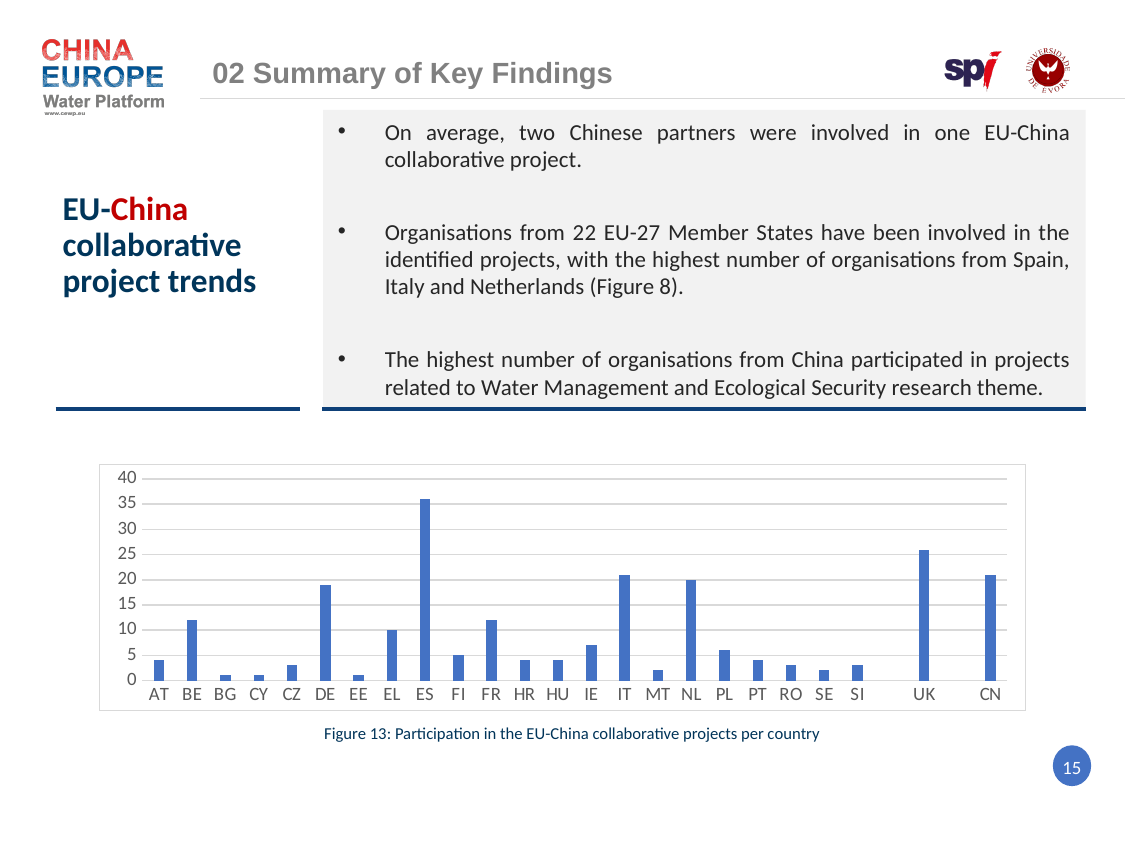

02 Summary of Key Findings
On average, two Chinese partners were involved in one EU-China collaborative project.

Organisations from 22 EU-27 Member States have been involved in the identified projects, with the highest number of organisations from Spain, Italy and Netherlands (Figure 8).

The highest number of organisations from China participated in projects related to Water Management and Ecological Security research theme.
EU-China collaborative
project trends

### Chart

| Category |  |
|---|---|
| AT | 4.0 |
| BE | 12.0 |
| BG | 1.0 |
| CY | 1.0 |
| CZ | 3.0 |
| DE | 19.0 |
| EE | 1.0 |
| EL | 10.0 |
| ES | 36.0 |
| FI | 5.0 |
| FR | 12.0 |
| HR | 4.0 |
| HU | 4.0 |
| IE | 7.0 |
| IT | 21.0 |
| MT | 2.0 |
| NL | 20.0 |
| PL | 6.0 |
| PT | 4.0 |
| RO | 3.0 |
| SE | 2.0 |
| SI | 3.0 |
|  | None |
| UK | 26.0 |
|  | None |
| CN | 21.0 |
Figure 13: Participation in the EU-China collaborative projects per country
15